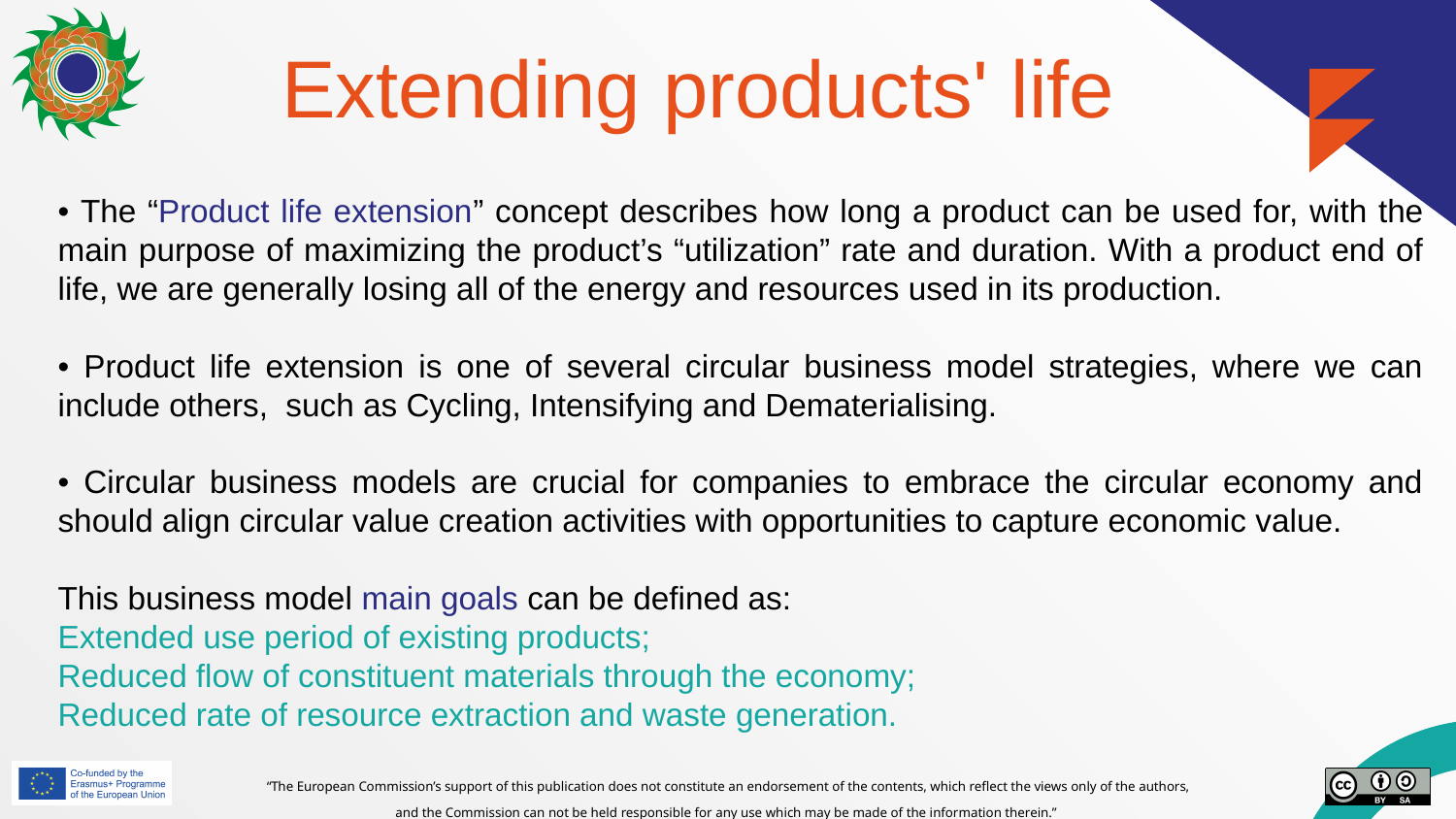

# Extending products' life
• The “Product life extension” concept describes how long a product can be used for, with the main purpose of maximizing the product’s “utilization” rate and duration. With a product end of life, we are generally losing all of the energy and resources used in its production.

• Product life extension is one of several circular business model strategies, where we can include others,  such as Cycling, Intensifying and Dematerialising.

• Circular business models are crucial for companies to embrace the circular economy and should align circular value creation activities with opportunities to capture economic value.

This business model main goals can be defined as:
Extended use period of existing products;
Reduced flow of constituent materials through the economy;
Reduced rate of resource extraction and waste generation.